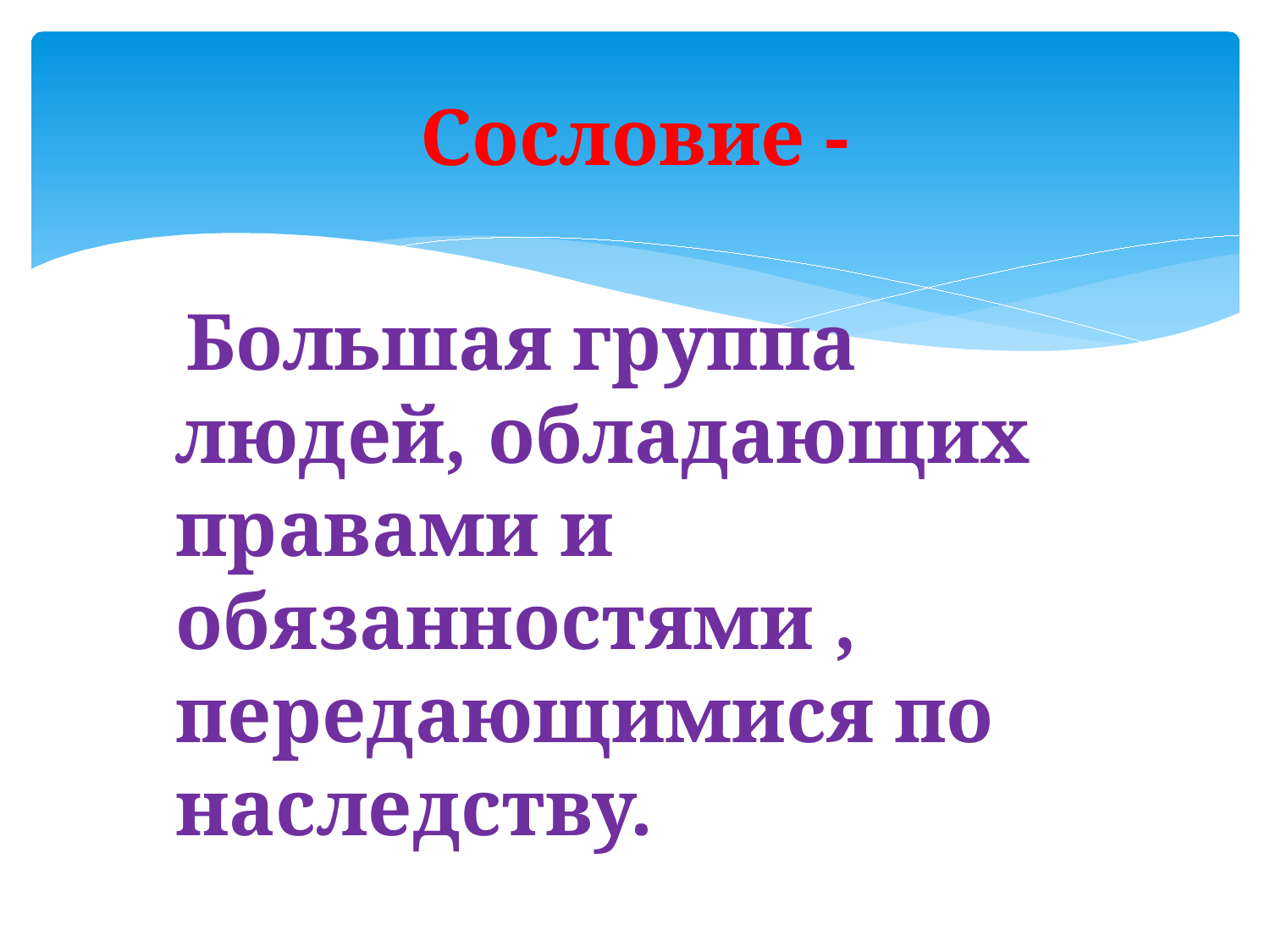

# Сословие -
    Большая группа людей, обладающих правами и обязанностями , передающимися по наследству.